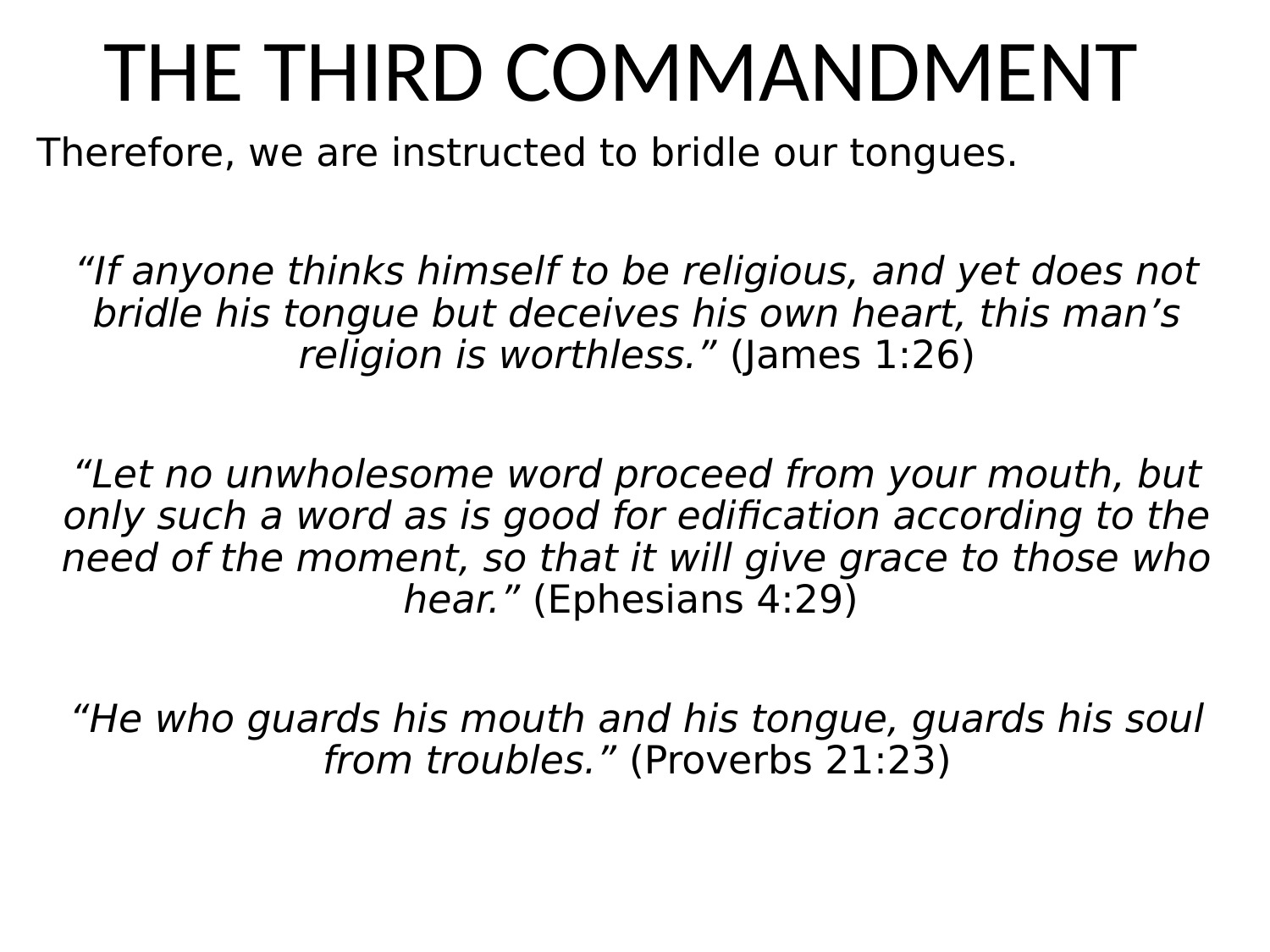

# THE THIRD COMMANDMENT
Therefore, we are instructed to bridle our tongues.

“If anyone thinks himself to be religious, and yet does not bridle his tongue but deceives his own heart, this man’s religion is worthless.” (James 1:26)

“Let no unwholesome word proceed from your mouth, but only such a word as is good for edification according to the need of the moment, so that it will give grace to those who hear.” (Ephesians 4:29)

“He who guards his mouth and his tongue, guards his soul from troubles.” (Proverbs 21:23)